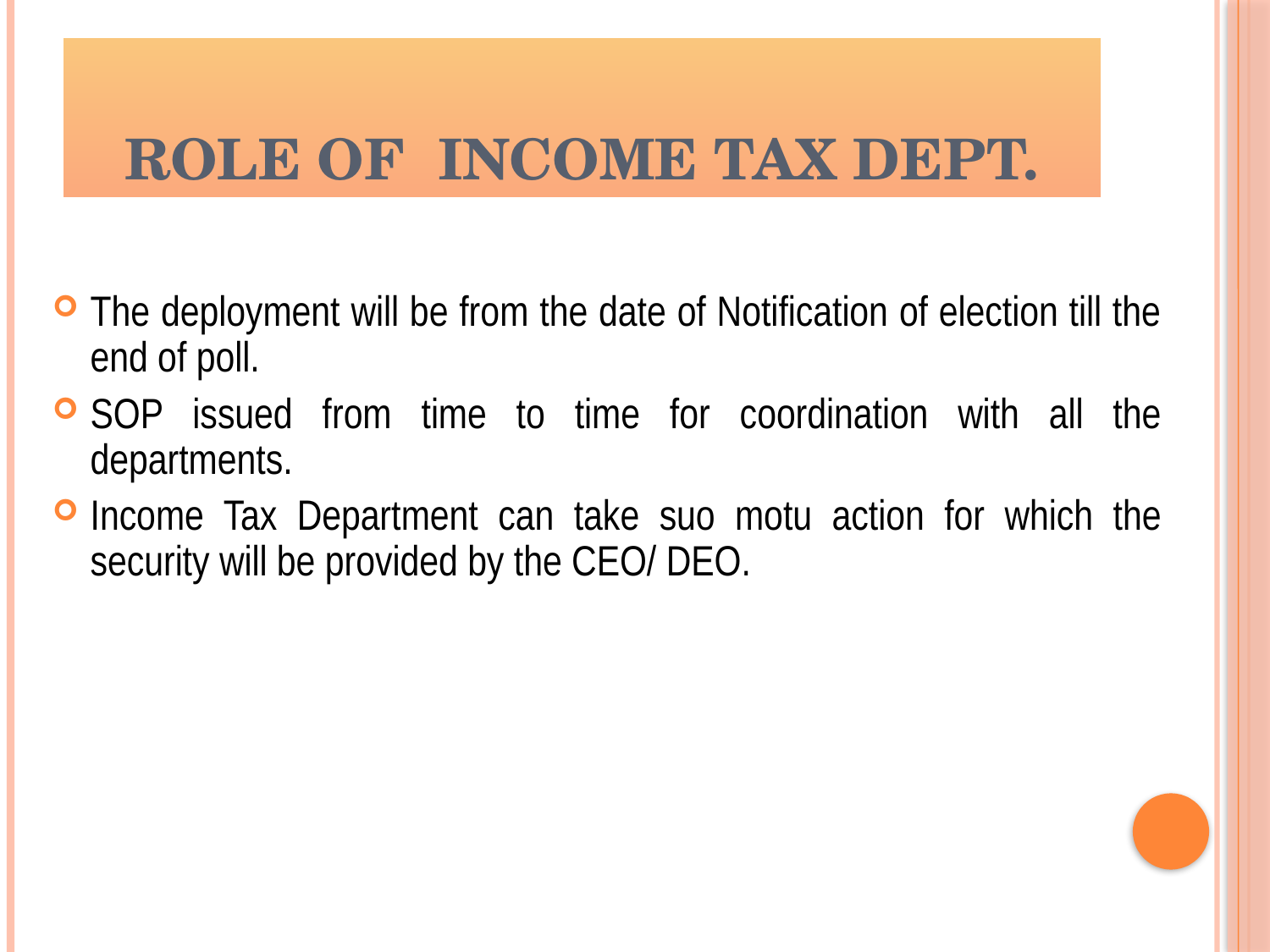

# ROLE OF  INCOME TAX DEPT.

The deployment will be from the date of Notification of election till the end of poll.
SOP issued from time to time for coordination with all the departments.
Income Tax Department can take suo motu action for which the security will be provided by the CEO/ DEO.